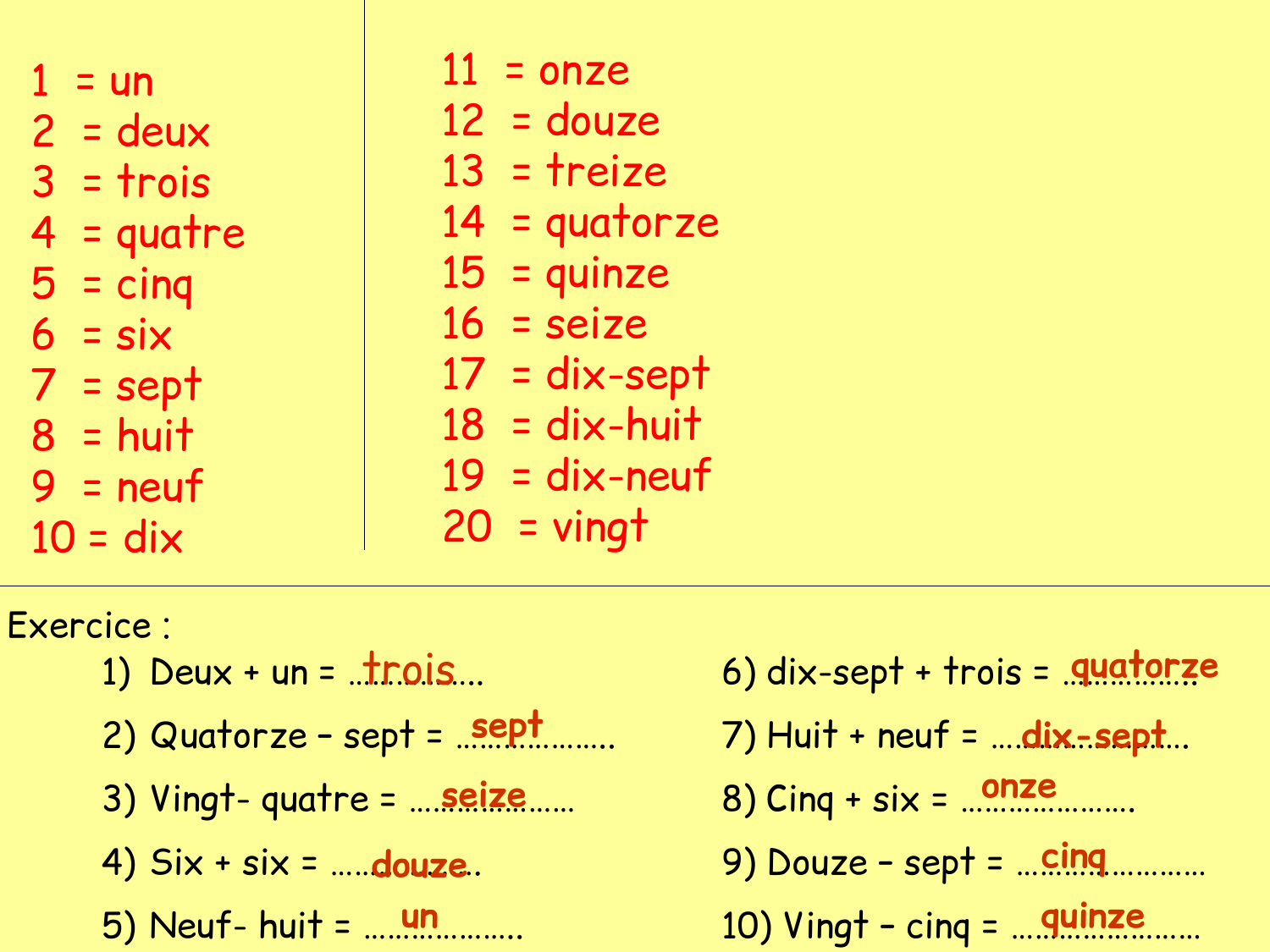

11  = onze
12  = douze
13  = treize
14  = quatorze
15  = quinze
16  = seize
17  = dix-sept
18  = dix-huit
19  = dix-neuf
20  = vingt
1  = un
2  = deux
3  = trois
4  = quatre
5  = cinq
6  = six
7  = sept
8  = huit
9  = neuf
10 = dix

Exercice :
trois
quatorze
Deux + un = ……………..
Quatorze – sept = ………………..
Vingt- quatre = …………………
Six + six = ……………….
Neuf- huit = ………………..
6) dix-sept + trois = ……………..
7) Huit + neuf = …………………….
8) Cinq + six = ………………….
9) Douze – sept = ……………………
10) Vingt – cinq = ……………………
sept
dix-sept
onze
seize
cinq
douze
un
quinze